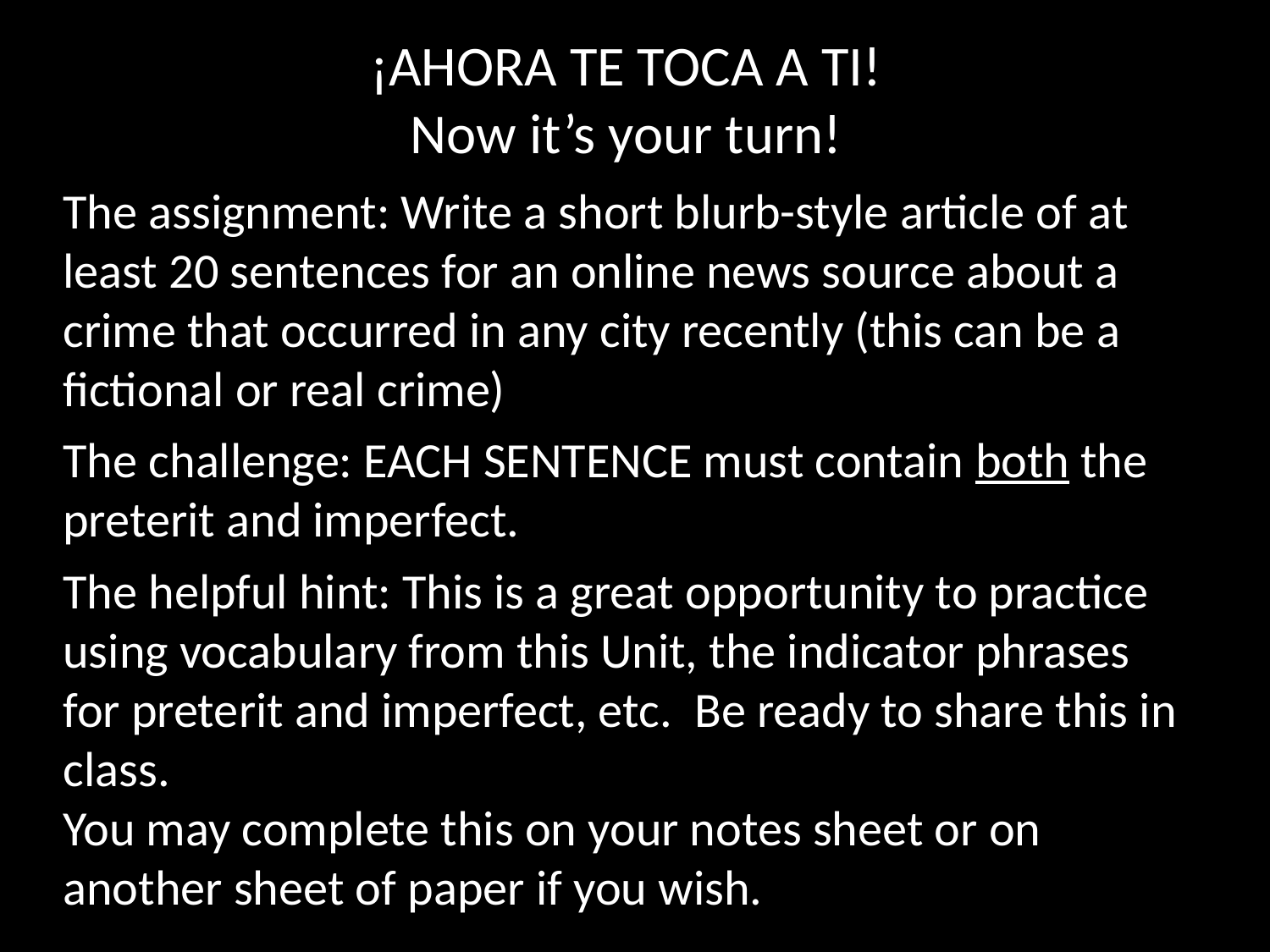

¡AHORA TE TOCA A TI!
Now it’s your turn!
The assignment: Write a short blurb-style article of at least 20 sentences for an online news source about a crime that occurred in any city recently (this can be a fictional or real crime)
The challenge: EACH SENTENCE must contain both the preterit and imperfect.
The helpful hint: This is a great opportunity to practice using vocabulary from this Unit, the indicator phrases for preterit and imperfect, etc.  Be ready to share this in class.
You may complete this on your notes sheet or on another sheet of paper if you wish.